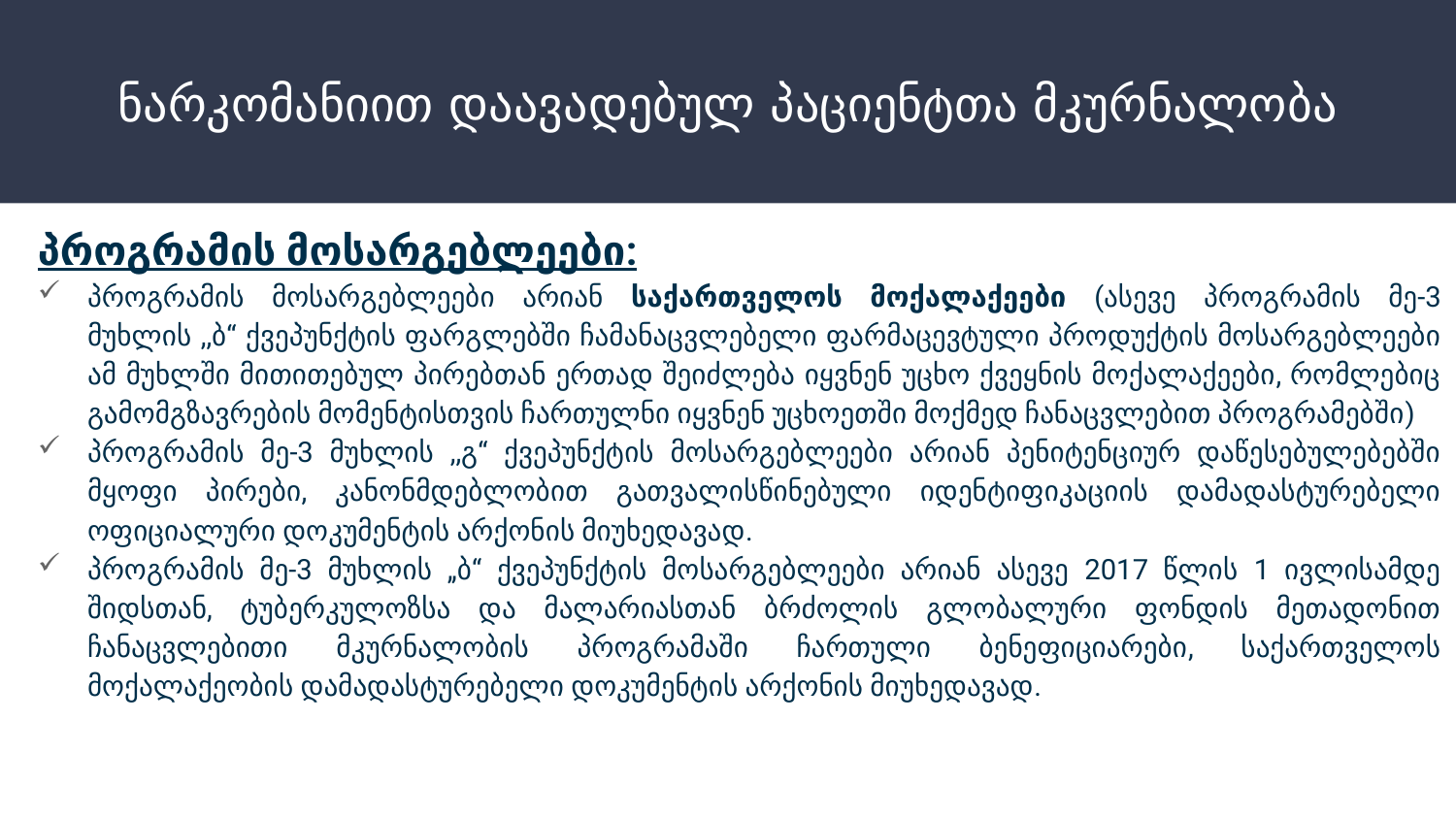

# ნარკომანიით დაავადებულ პაციენტთა მკურნალობა
პროგრამის მოსარგებლეები:
პროგრამის მოსარგებლეები არიან საქართველოს მოქალაქეები (ასევე პროგრამის მე-3 მუხლის ,,ბ“ ქვეპუნქტის ფარგლებში ჩამანაცვლებელი ფარმაცევტული პროდუქტის მოსარგებლეები ამ მუხლში მითითებულ პირებთან ერთად შეიძლება იყვნენ უცხო ქვეყნის მოქალაქეები, რომლებიც გამომგზავრების მომენტისთვის ჩართულნი იყვნენ უცხოეთში მოქმედ ჩანაცვლებით პროგრამებში)
პროგრამის მე-3 მუხლის ,,გ“ ქვეპუნქტის მოსარგებლეები არიან პენიტენციურ დაწესებულებებში მყოფი პირები, კანონმდებლობით გათვალისწინებული იდენტიფიკაციის დამადასტურებელი ოფიციალური დოკუმენტის არქონის მიუხედავად.
პროგრამის მე-3 მუხლის „ბ“ ქვეპუნქტის მოსარგებლეები არიან ასევე 2017 წლის 1 ივლისამდე შიდსთან, ტუბერკულოზსა და მალარიასთან ბრძოლის გლობალური ფონდის მეთადონით ჩანაცვლებითი მკურნალობის პროგრამაში ჩართული ბენეფიციარები, საქართველოს მოქალაქეობის დამადასტურებელი დოკუმენტის არქონის მიუხედავად.